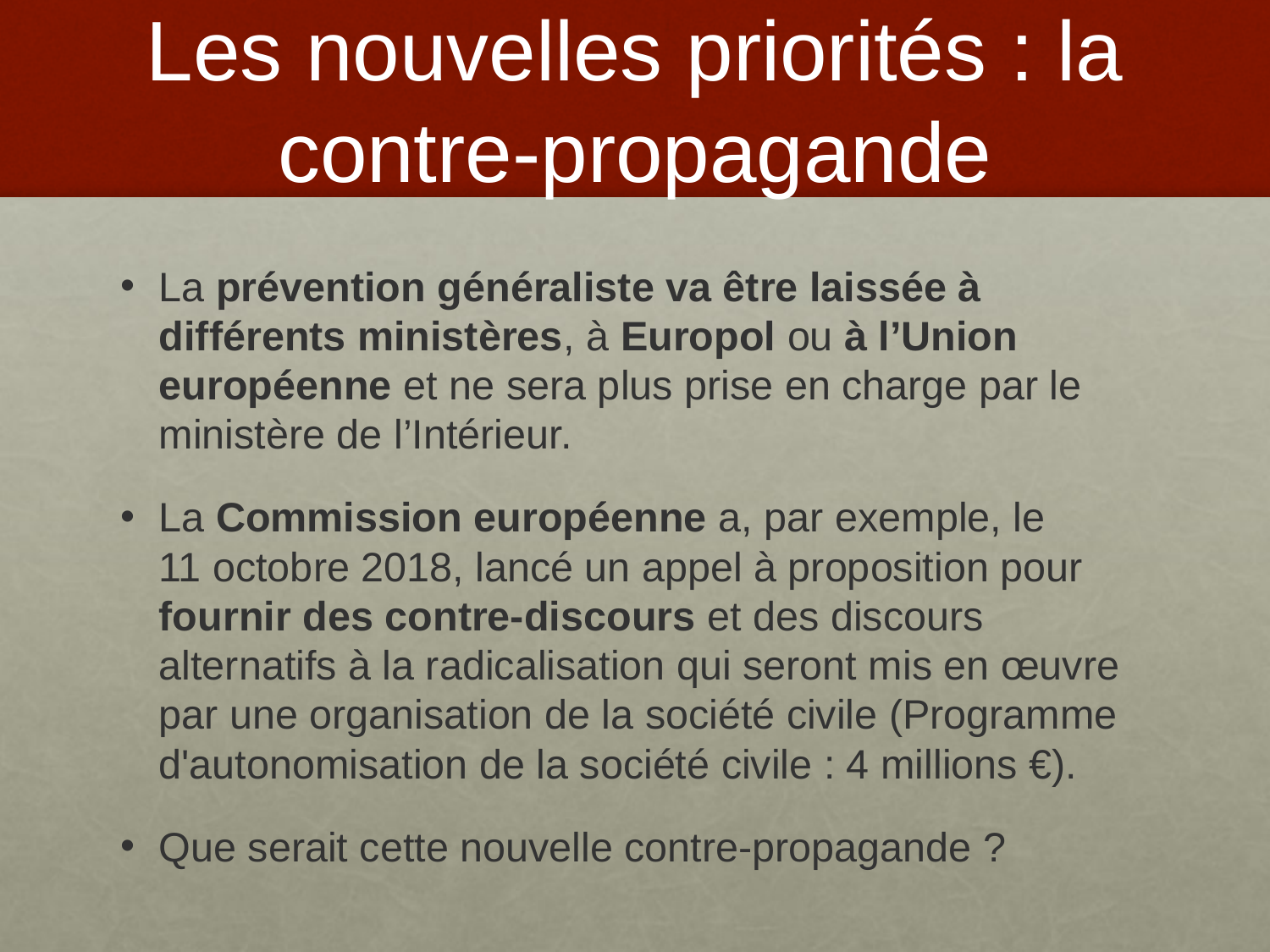

# Les nouvelles priorités : la contre-propagande
La prévention généraliste va être laissée à différents ministères, à Europol ou à l’Union européenne et ne sera plus prise en charge par le ministère de l’Intérieur.
La Commission européenne a, par exemple, le 11 octobre 2018, lancé un appel à proposition pour fournir des contre-discours et des discours alternatifs à la radicalisation qui seront mis en œuvre par une organisation de la société civile (Programme d'autonomisation de la société civile : 4 millions €).
Que serait cette nouvelle contre-propagande ?